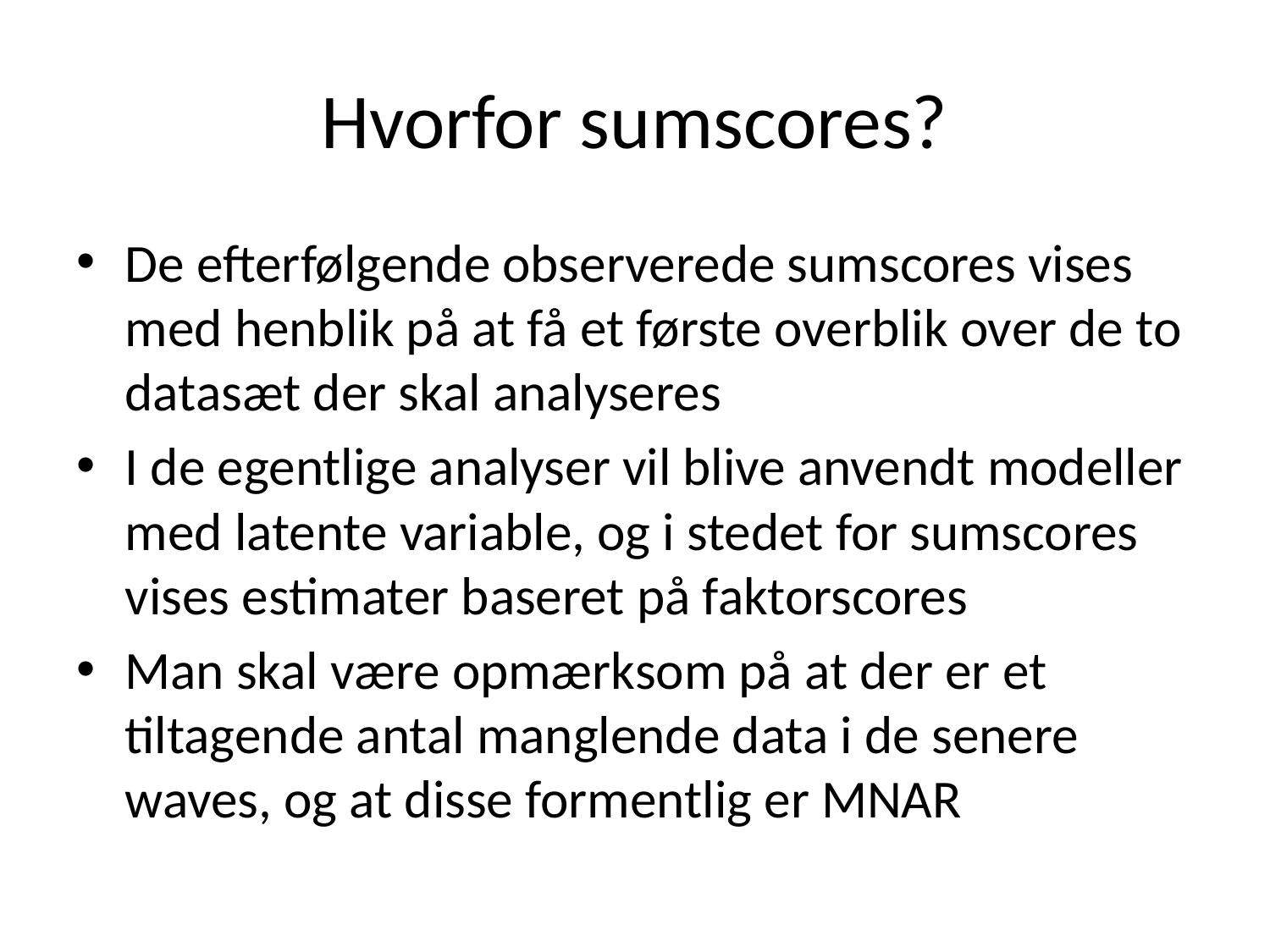

# Hvorfor sumscores?
De efterfølgende observerede sumscores vises med henblik på at få et første overblik over de to datasæt der skal analyseres
I de egentlige analyser vil blive anvendt modeller med latente variable, og i stedet for sumscores vises estimater baseret på faktorscores
Man skal være opmærksom på at der er et tiltagende antal manglende data i de senere waves, og at disse formentlig er MNAR